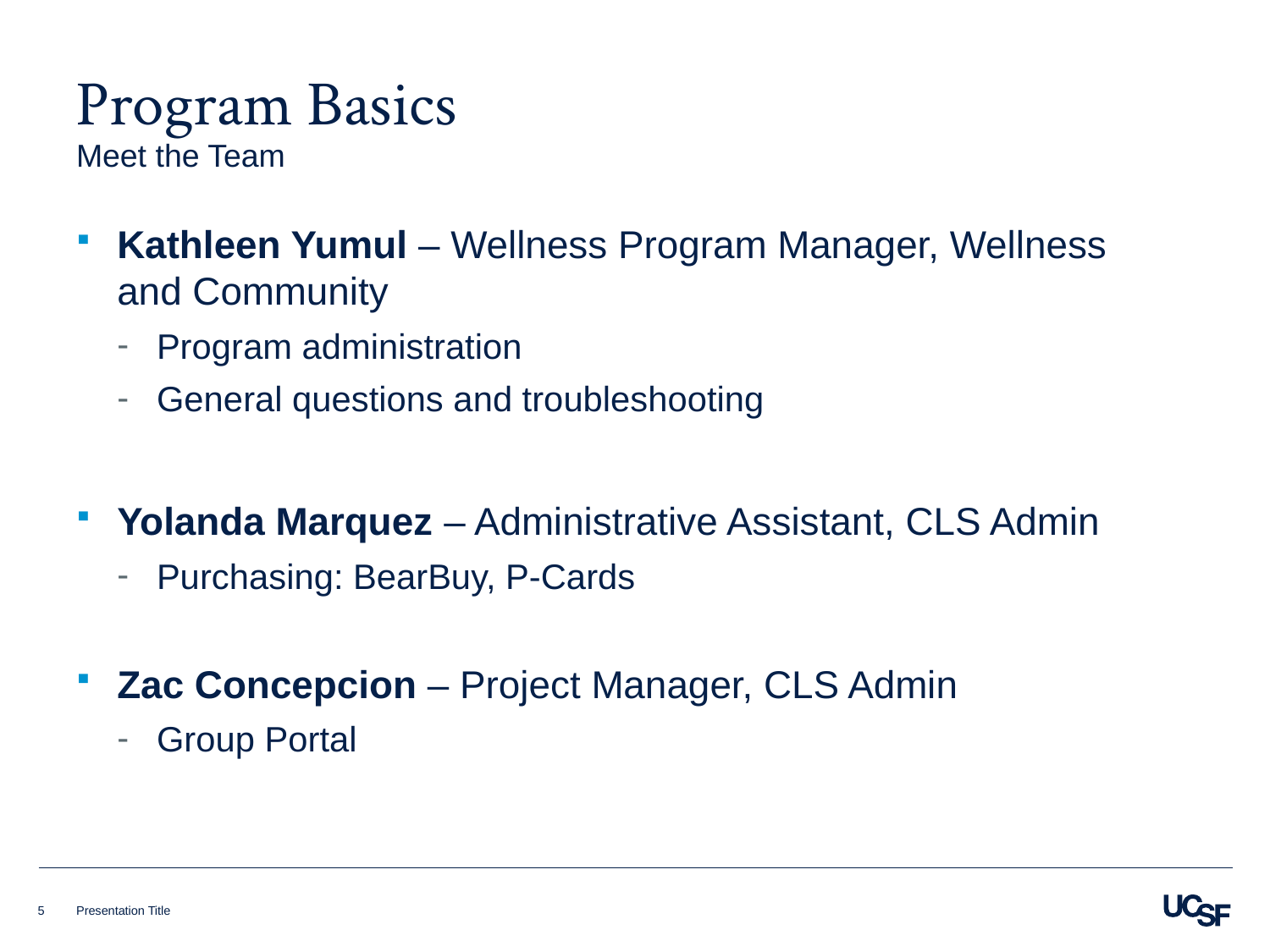

# Program Basics
Meet the Team
Kathleen Yumul – Wellness Program Manager, Wellness and Community
Program administration
General questions and troubleshooting

Yolanda Marquez – Administrative Assistant, CLS Admin
Purchasing: BearBuy, P-Cards

Zac Concepcion – Project Manager, CLS Admin
Group Portal
5
Presentation Title